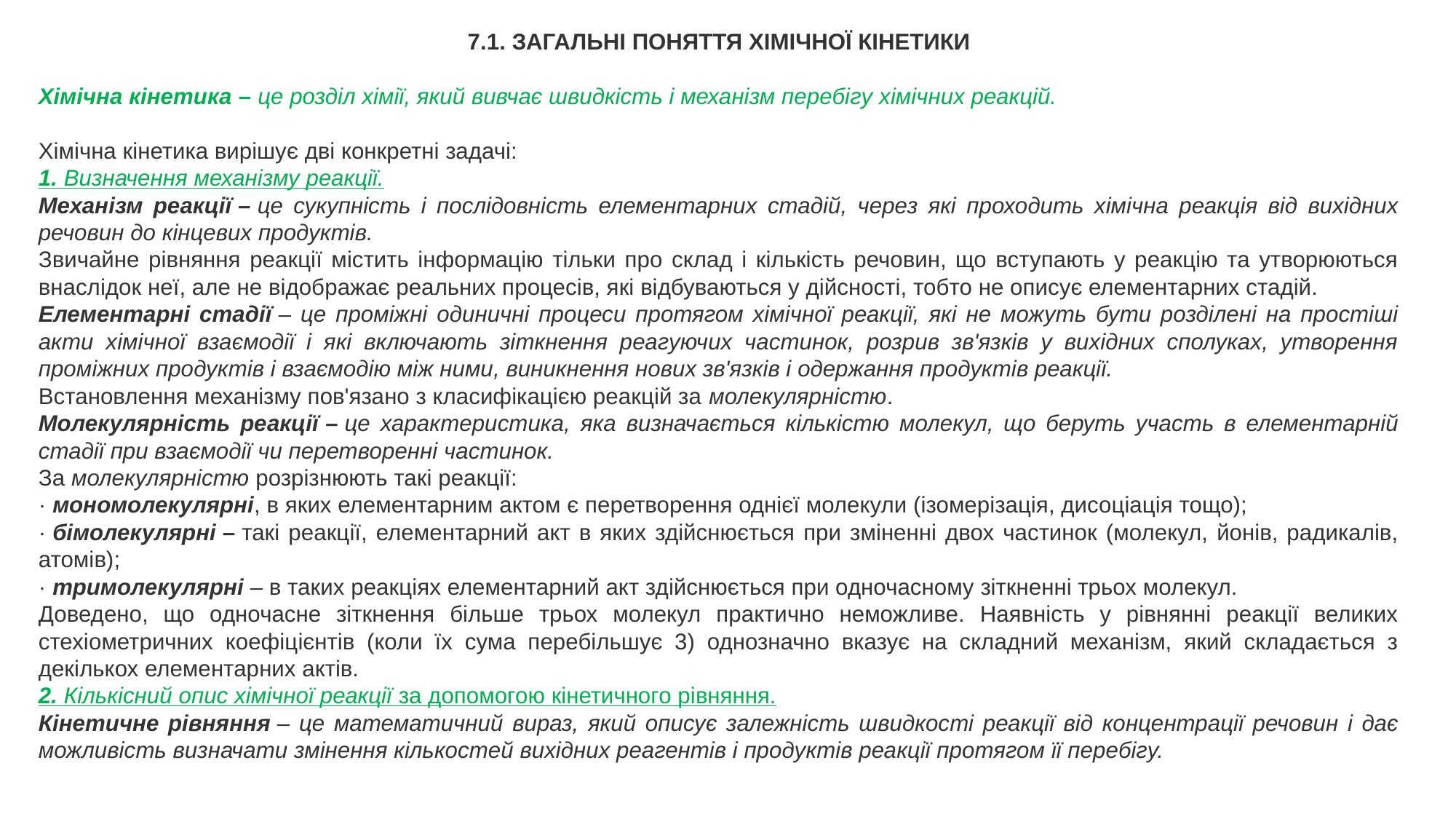

7.1. ЗАГАЛЬНІ ПОНЯТТЯ ХІМІЧНОЇ КІНЕТИКИ

Хімічна кінетика – це розділ хімії, який вивчає швидкість і механізм перебігу хімічних реакцій.

Хімічна кінетика вирішує дві конкретні задачі:
1. Визначення механізму реакції.
Механізм реакції – це сукупність і послідовність елементарних стадій, через які проходить хімічна реакція від вихідних речовин до кінцевих продуктів.
Звичайне рівняння реакції містить інформацію тільки про склад і кількість речовин, що вступають у реакцію та утворюються внаслідок неї, але не відображає реальних процесів, які відбуваються у дійсності, тобто не описує елементарних стадій.
Елементарні стадії – це проміжні одиничні процеси протягом хімічної реакції, які не можуть бути розділені на простіші акти хімічної взаємодії і які включають зіткнення реагуючих частинок, розрив зв'язків у вихідних сполуках, утворення проміжних продуктів і взаємодію між ними, виникнення нових зв'язків і одержання продуктів реакції.
Встановлення механізму пов'язано з класифікацією реакцій за молекулярністю.
Молекулярність реакції – це характеристика, яка визначається кількістю молекул, що беруть участь в елементарній стадії при взаємодії чи перетворенні частинок.
За молекулярністю розрізнюють такі реакції:
· мономолекулярні, в яких елементарним актом є перетворення однієї молекули (ізомерізація, дисоціація тощо);
· бімолекулярні – такі реакції, елементарний акт в яких здійснюється при зміненні двох частинок (молекул, йонів, радикалів, атомів);
· тримолекулярні – в таких реакціях елементарний акт здійснюється при одночасному зіткненні трьох молекул.
Доведено, що одночасне зіткнення більше трьох молекул практично неможливе. Наявність у рівнянні реакції великих стехіометричних коефіцієнтів (коли їх сума перебільшує 3) однозначно вказує на складний механізм, який складається з декількох елементарних актів.
2. Кількісний опис хімічної реакції за допомогою кінетичного рівняння.
Кінетичне рівняння – це математичний вираз, який описує залежність швидкості реакції від концентрації речовин і дає можливість визначати змінення кількостей вихідних реагентів і продуктів реакції протягом її перебігу.